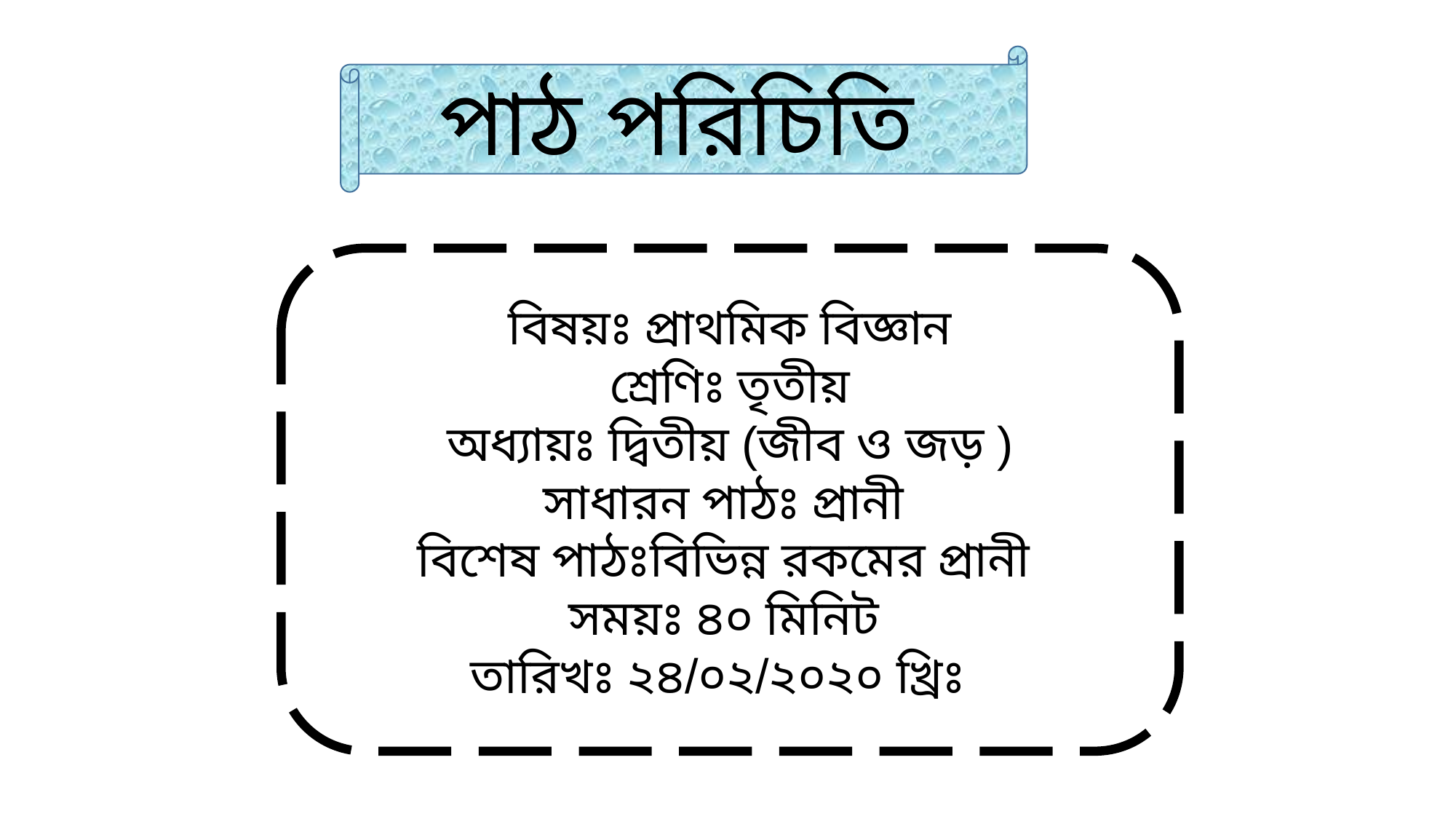

পাঠ পরিচিতি
বিষয়ঃ প্রাথমিক বিজ্ঞান
শ্রেণিঃ তৃতীয়
অধ্যায়ঃ দ্বিতীয় (জীব ও জড় )
সাধারন পাঠঃ প্রানী
বিশেষ পাঠঃবিভিন্ন রকমের প্রানী
সময়ঃ ৪০ মিনিট
তারিখঃ ২৪/০২/২০২০ খ্রিঃ